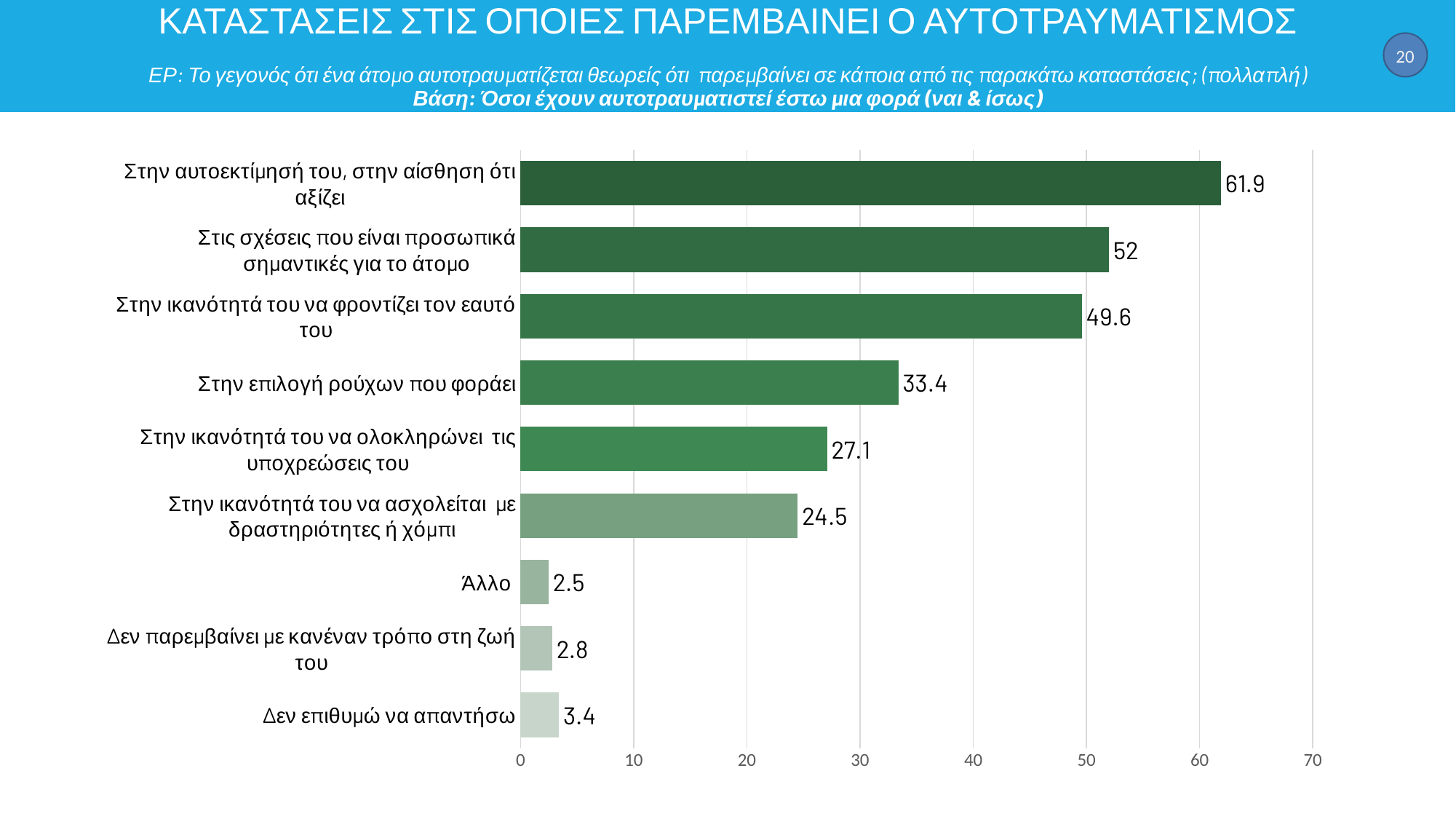

20
# ΚΑΤΑΣΤΑΣΕΙΣ ΣΤΙΣ ΟΠΟΙΕΣ ΠΑΡΕΜΒΑΙΝΕΙ Ο ΑΥΤΟΤΡΑΥΜΑΤΙΣΜΟΣ ΕΡ: Το γεγονός ότι ένα άτομο αυτοτραυματίζεται θεωρείς ότι  παρεμβαίνει σε κάποια από τις παρακάτω καταστάσεις; (πολλαπλή) Βάση: Όσοι έχουν αυτοτραυματιστεί έστω μια φορά (ναι & ίσως)

### Chart

| Category | Σειρά 1 |
|---|---|
| Στην αυτοεκτίμησή του, στην αίσθηση ότι αξίζει | 61.9 |
| Στις σχέσεις που είναι προσωπικά σημαντικές για το άτομο | 52.0 |
| Στην ικανότητά του να φροντίζει τον εαυτό του | 49.6 |
| Στην επιλογή ρούχων που φοράει | 33.4 |
| Στην ικανότητά του να ολοκληρώνει  τις υποχρεώσεις του | 27.1 |
| Στην ικανότητά του να ασχολείται  με δραστηριότητες ή χόμπι | 24.5 |
| Άλλο  | 2.5 |
| Δεν παρεμβαίνει με κανέναν τρόπο στη ζωή του | 2.8 |
| Δεν επιθυμώ να απαντήσω | 3.4 |